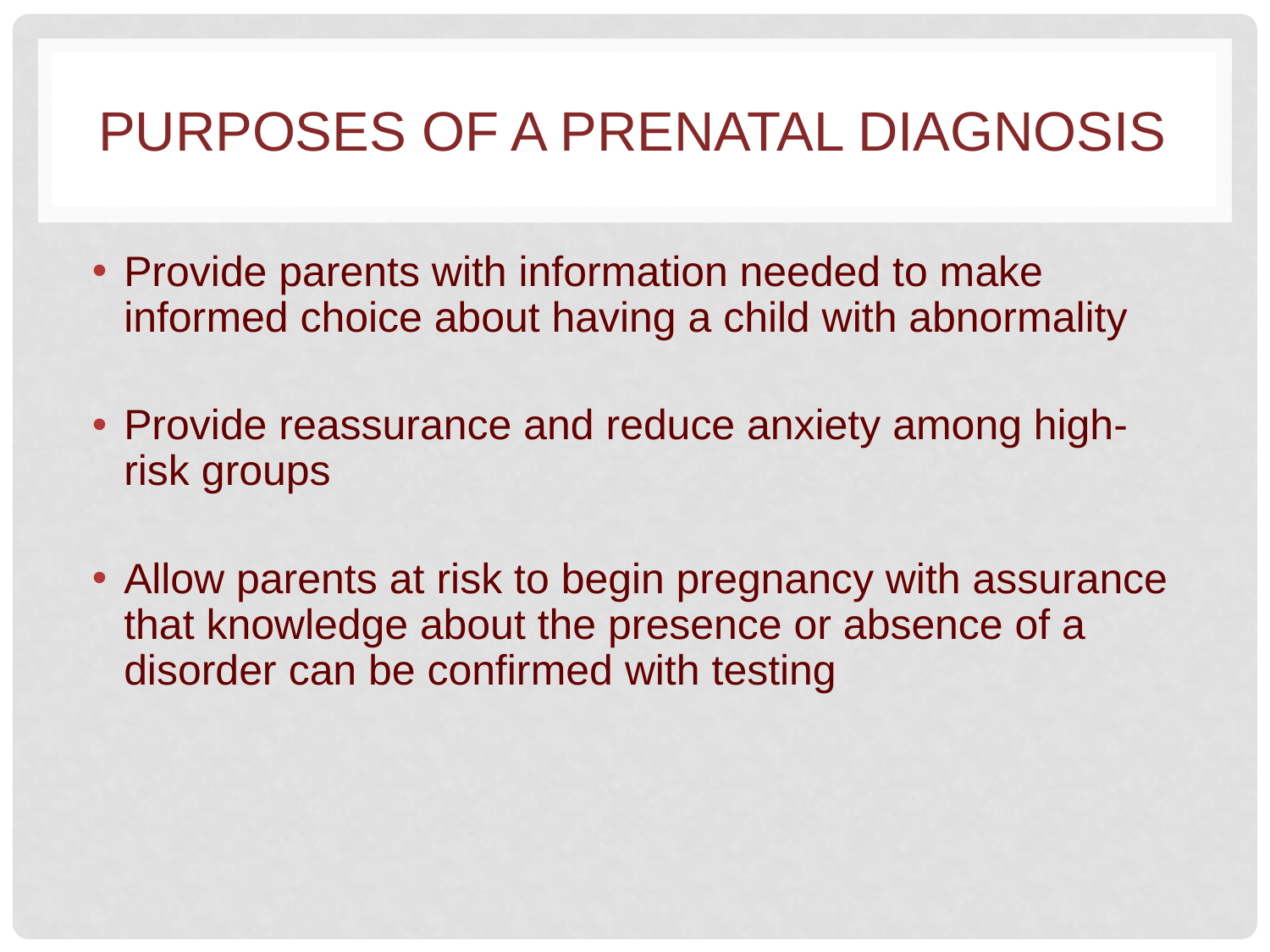

# PURPOSES OF A PRENATAL DIAGNOSIS
Provide parents with information needed to make informed choice about having a child with abnormality

Provide reassurance and reduce anxiety among high-risk groups

Allow parents at risk to begin pregnancy with assurance that knowledge about the presence or absence of a disorder can be confirmed with testing